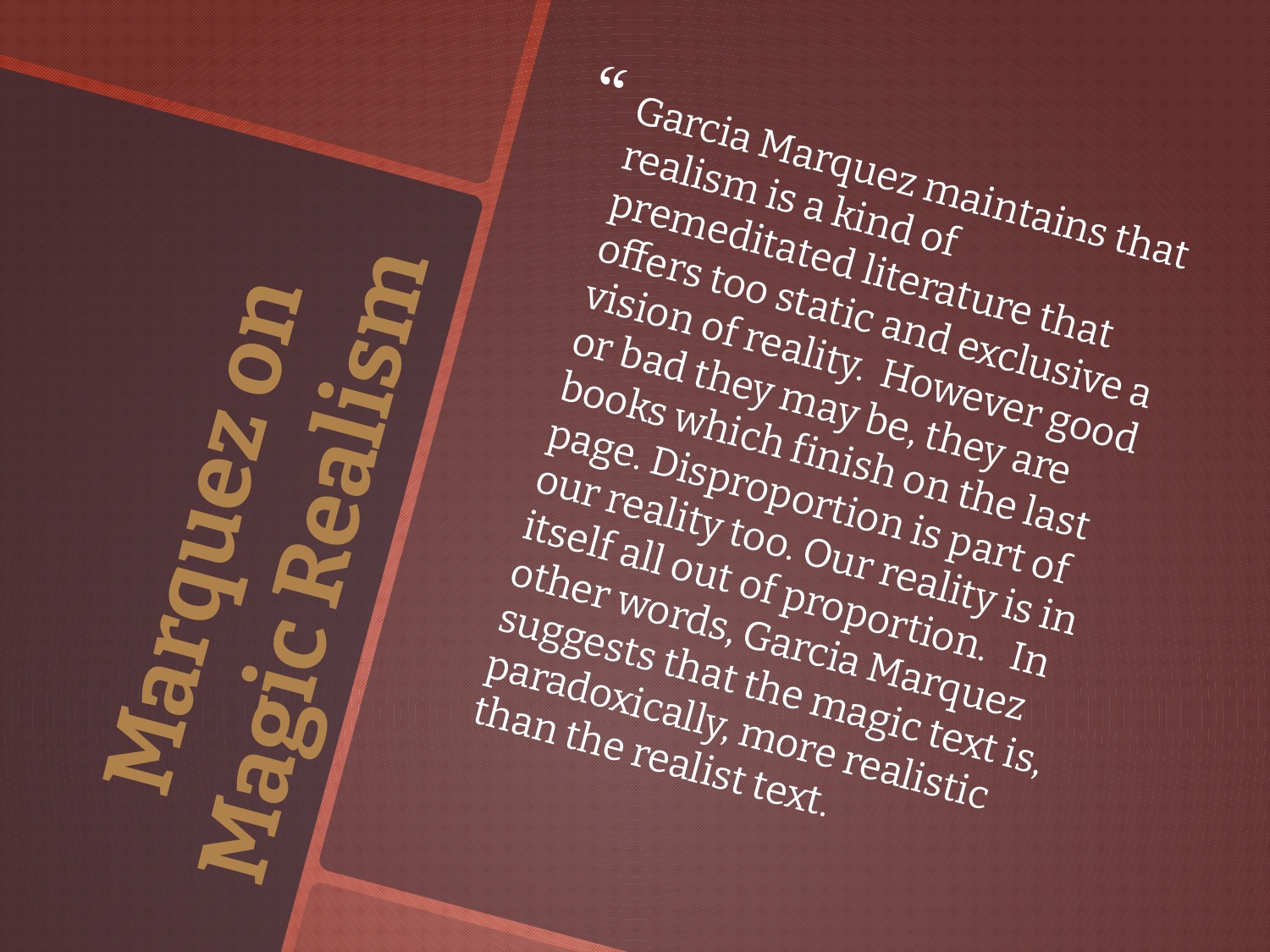

Garcia Marquez maintains that realism is a kind of premeditated literature that offers too static and exclusive a vision of reality.  However good or bad they may be, they are books which finish on the last page. Disproportion is part of our reality too. Our reality is in itself all out of proportion.   In other words, Garcia Marquez suggests that the magic text is, paradoxically, more realistic than the realist text.

# Marquez on Magic Realism